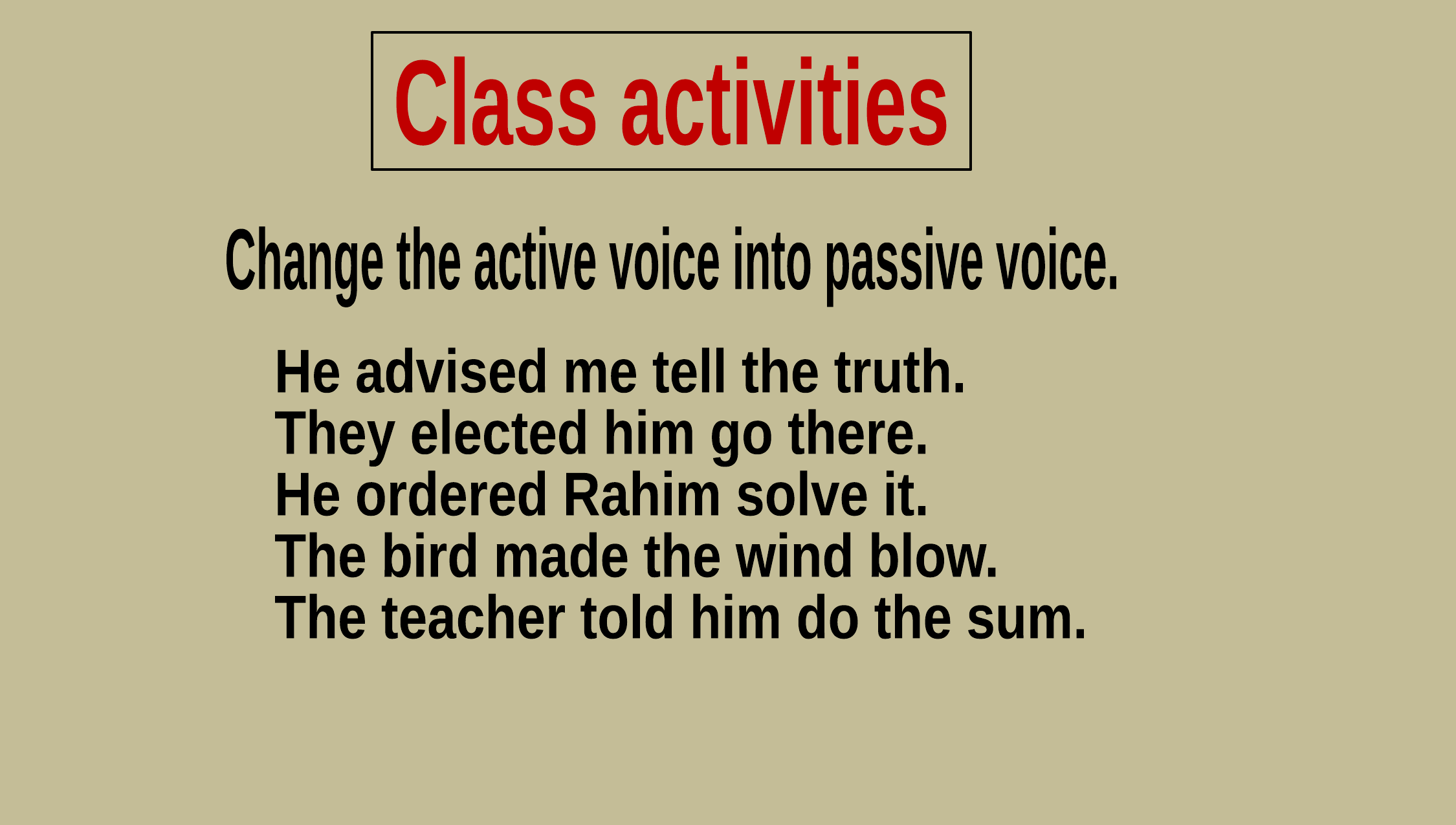

Class activities
Change the active voice into passive voice.
He advised me tell the truth.
They elected him go there.
He ordered Rahim solve it.
The bird made the wind blow.
The teacher told him do the sum.